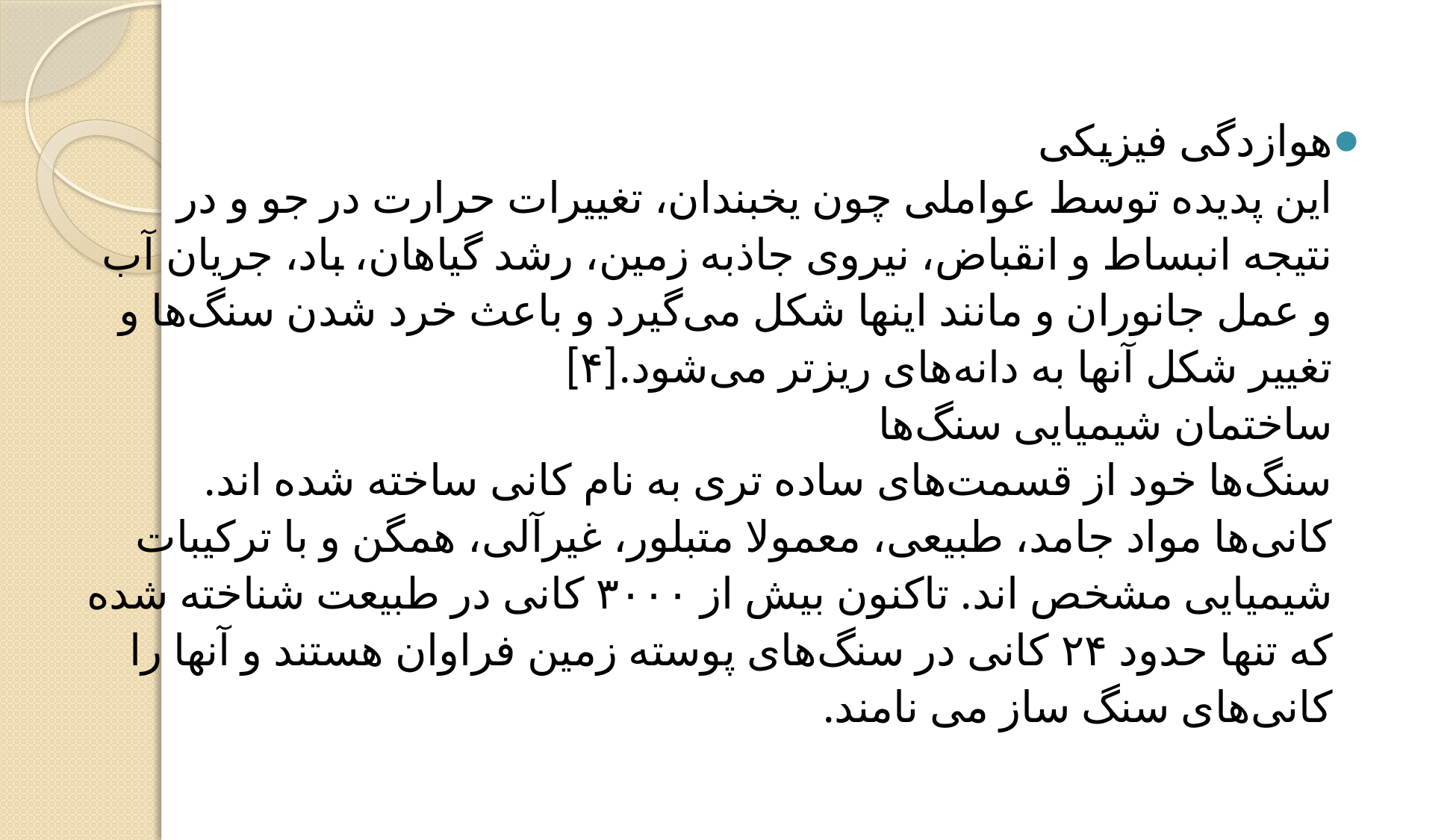

هوازدگی فیزیکی
این پدیده توسط عواملی چون یخبندان، تغییرات حرارت در جو و در نتیجه انبساط و انقباض، نیروی جاذبه زمین، رشد گیاهان، باد، جریان آب و عمل جانوران و مانند اینها شکل می‌گیرد و باعث خرد شدن سنگ‌ها و تغییر شکل آنها به دانه‌های ریزتر می‌شود.[۴]
ساختمان شیمیایی سنگ‌ها
سنگ‌ها خود از قسمت‌های ساده تری به نام کانی ساخته شده اند. کانی‌ها مواد جامد، طبیعی، معمولا متبلور، غیرآلی، همگن و با ترکیبات شیمیایی مشخص اند. تاکنون بیش از ۳۰۰۰ کانی در طبیعت شناخته شده که تنها حدود ۲۴ کانی در سنگ‌های پوسته زمین فراوان هستند و آنها را کانی‌های سنگ ساز می نامند.